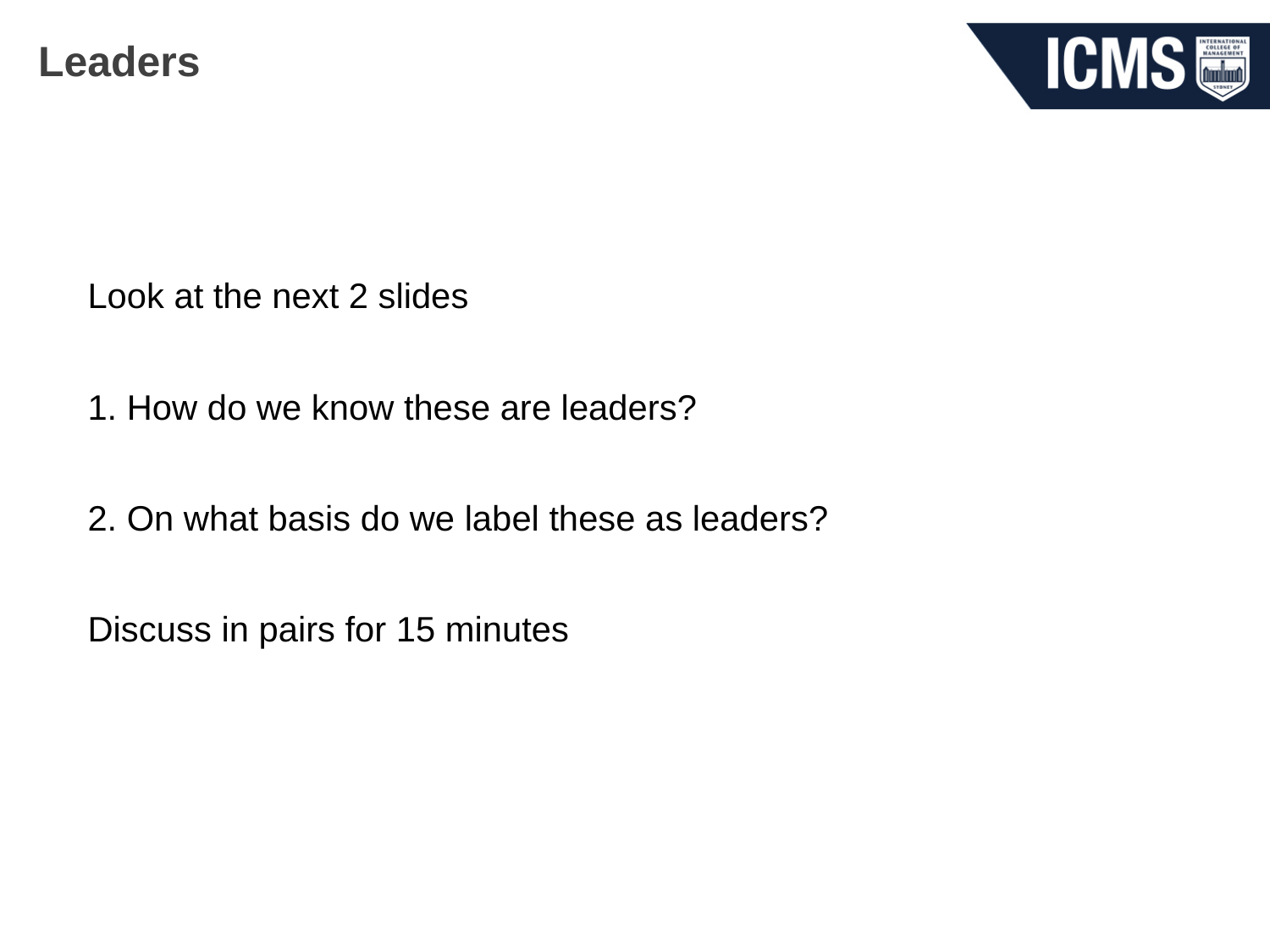

# Leaders

Look at the next 2 slides

1. How do we know these are leaders?

2. On what basis do we label these as leaders?

Discuss in pairs for 15 minutes